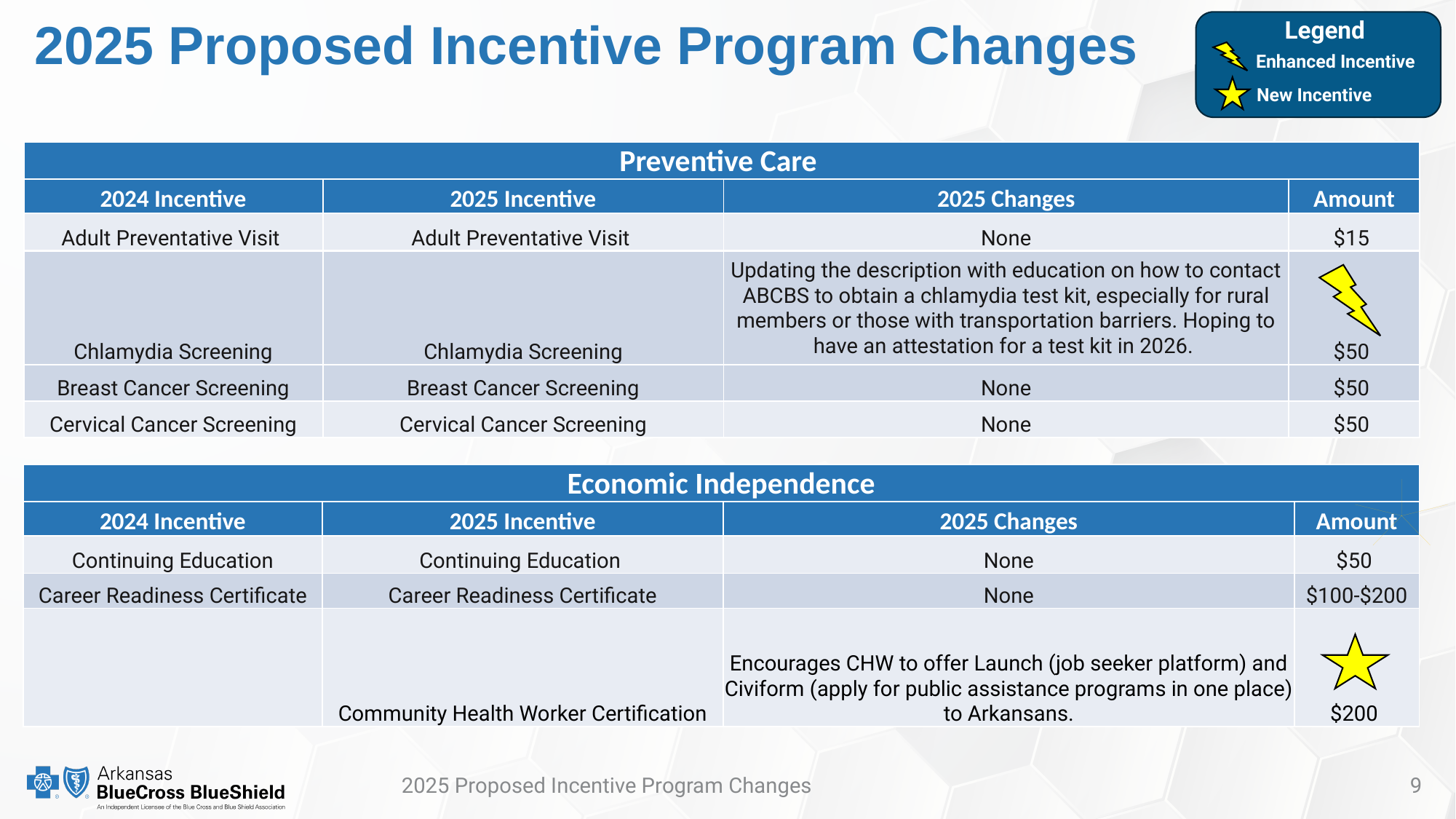

Legend

Enhanced Incentive

New Incentive

# 2025 Proposed Incentive Program Changes

| Preventive Care |  |  |  |
| --- | --- | --- | --- |
| 2024 Incentive | 2025 Incentive | 2025 Changes | Amount |
| Adult Preventative Visit | Adult Preventative Visit | None | $15 |
| Chlamydia Screening | Chlamydia Screening | Updating the description with education on how to contact ABCBS to obtain a chlamydia test kit, especially for rural members or those with transportation barriers. Hoping to have an attestation for a test kit in 2026. | $50 |
| Breast Cancer Screening | Breast Cancer Screening | None | $50 |
| Cervical Cancer Screening | Cervical Cancer Screening | None | $50 |

| Economic Independence |  |  |  |
| --- | --- | --- | --- |
| 2024 Incentive | 2025 Incentive | 2025 Changes | Amount |
| Continuing Education | Continuing Education | None | $50 |
| Career Readiness Certificate | Career Readiness Certificate | None | $100-$200 |
|  | Community Health Worker Certification | Encourages CHW to offer Launch (job seeker platform) and Civiform (apply for public assistance programs in one place) to Arkansans. | $200 |

2025 Proposed Incentive Program Changes
9